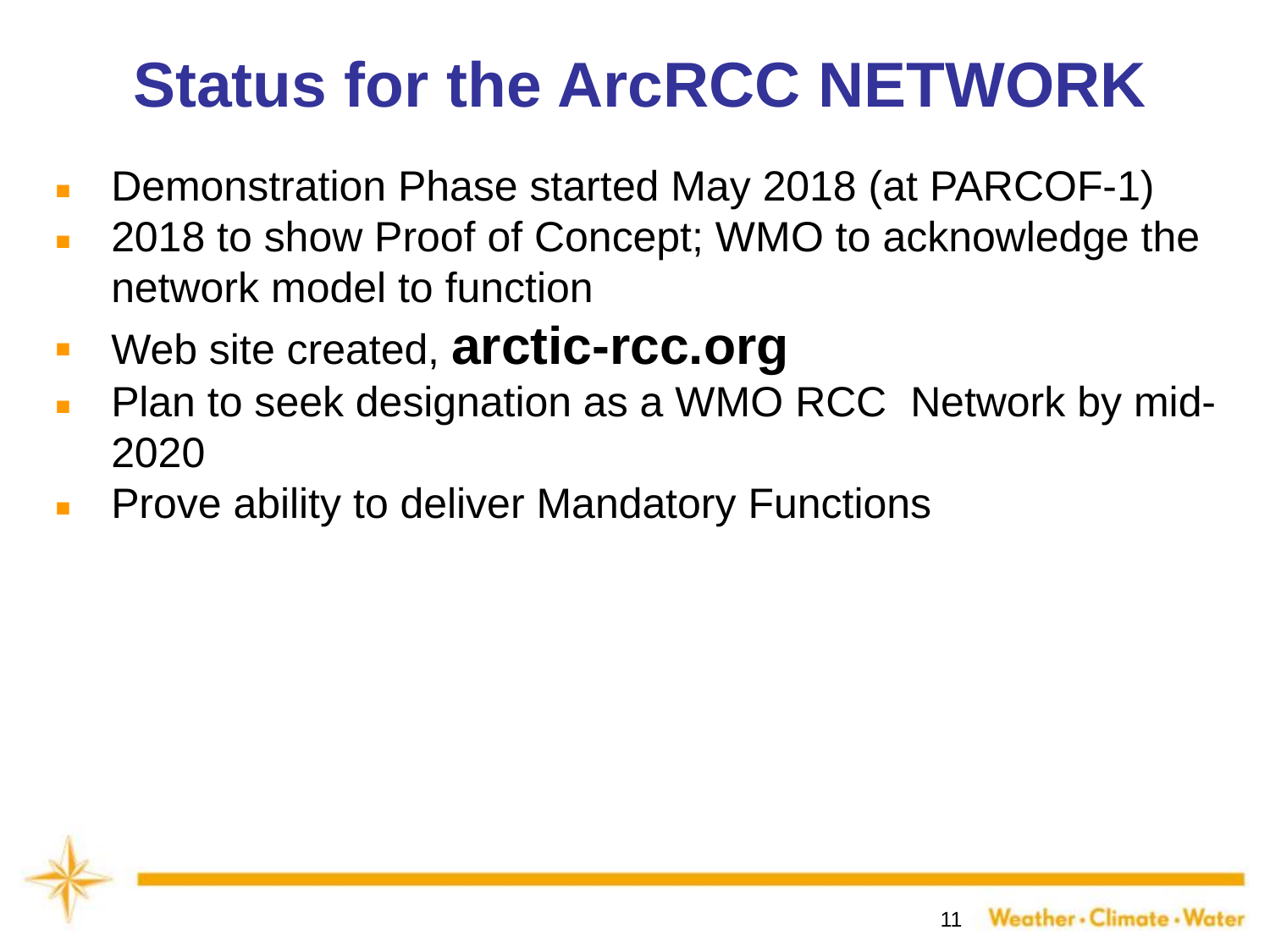

# Status for the ArcRCC NETWORK
Demonstration Phase started May 2018 (at PARCOF-1)
2018 to show Proof of Concept; WMO to acknowledge the network model to function
Web site created, arctic-rcc.org
Plan to seek designation as a WMO RCC  Network by mid-2020
Prove ability to deliver Mandatory Functions

11